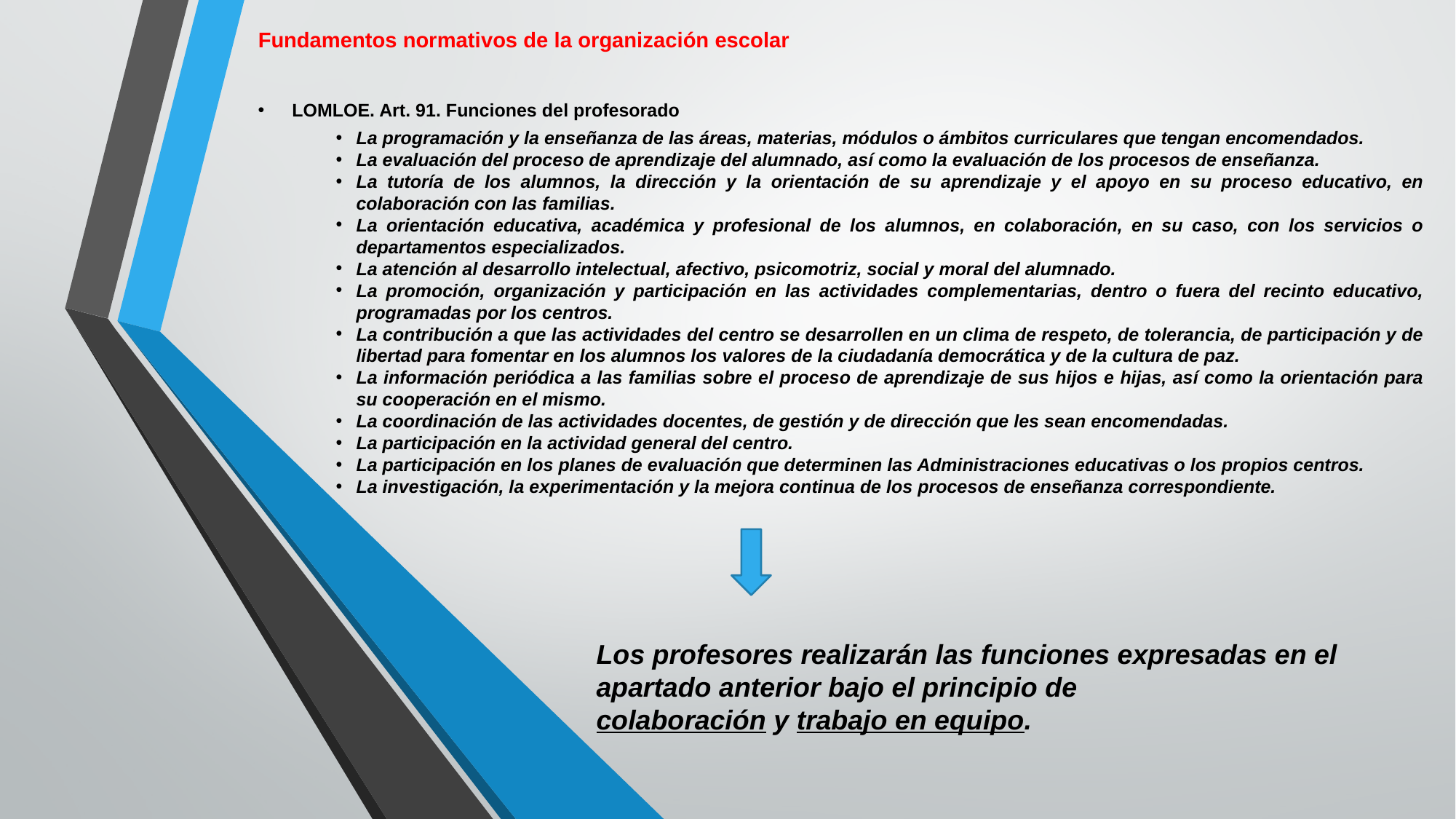

Fundamentos normativos de la organización escolar
LOMLOE. Art. 91. Funciones del profesorado
La programación y la enseñanza de las áreas, materias, módulos o ámbitos curriculares que tengan encomendados.
La evaluación del proceso de aprendizaje del alumnado, así como la evaluación de los procesos de enseñanza.
La tutoría de los alumnos, la dirección y la orientación de su aprendizaje y el apoyo en su proceso educativo, en colaboración con las familias.
La orientación educativa, académica y profesional de los alumnos, en colaboración, en su caso, con los servicios o departamentos especializados.
La atención al desarrollo intelectual, afectivo, psicomotriz, social y moral del alumnado.
La promoción, organización y participación en las actividades complementarias, dentro o fuera del recinto educativo, programadas por los centros.
La contribución a que las actividades del centro se desarrollen en un clima de respeto, de tolerancia, de participación y de libertad para fomentar en los alumnos los valores de la ciudadanía democrática y de la cultura de paz.
La información periódica a las familias sobre el proceso de aprendizaje de sus hijos e hijas, así como la orientación para su cooperación en el mismo.
La coordinación de las actividades docentes, de gestión y de dirección que les sean encomendadas.
La participación en la actividad general del centro.
La participación en los planes de evaluación que determinen las Administraciones educativas o los propios centros.
La investigación, la experimentación y la mejora continua de los procesos de enseñanza correspondiente.

Los profesores realizarán las funciones expresadas en el apartado anterior bajo el principio de
colaboración y trabajo en equipo.